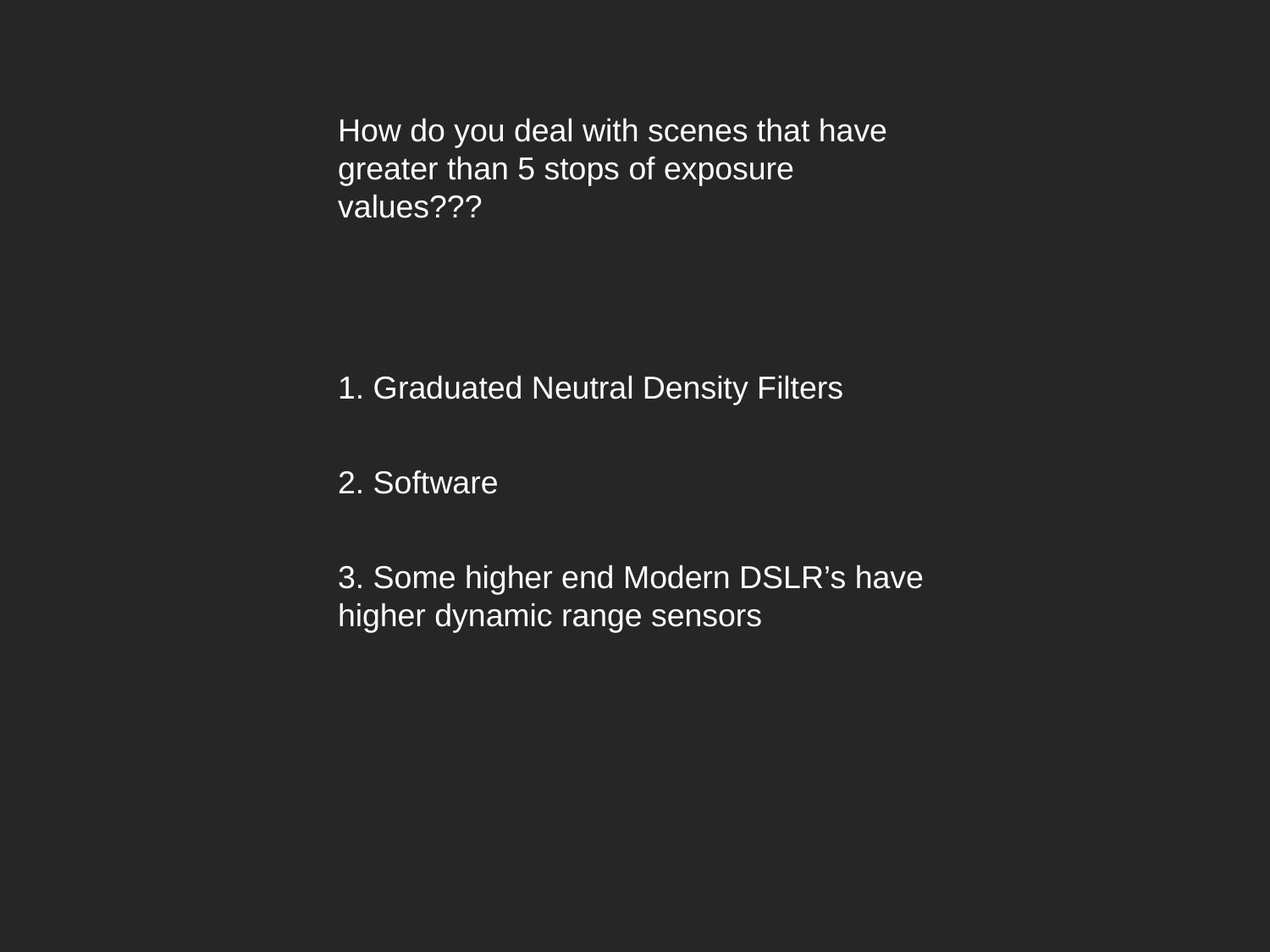

How do you deal with scenes that have greater than 5 stops of exposure values???
1. Graduated Neutral Density Filters
2. Software
3. Some higher end Modern DSLR’s have higher dynamic range sensors